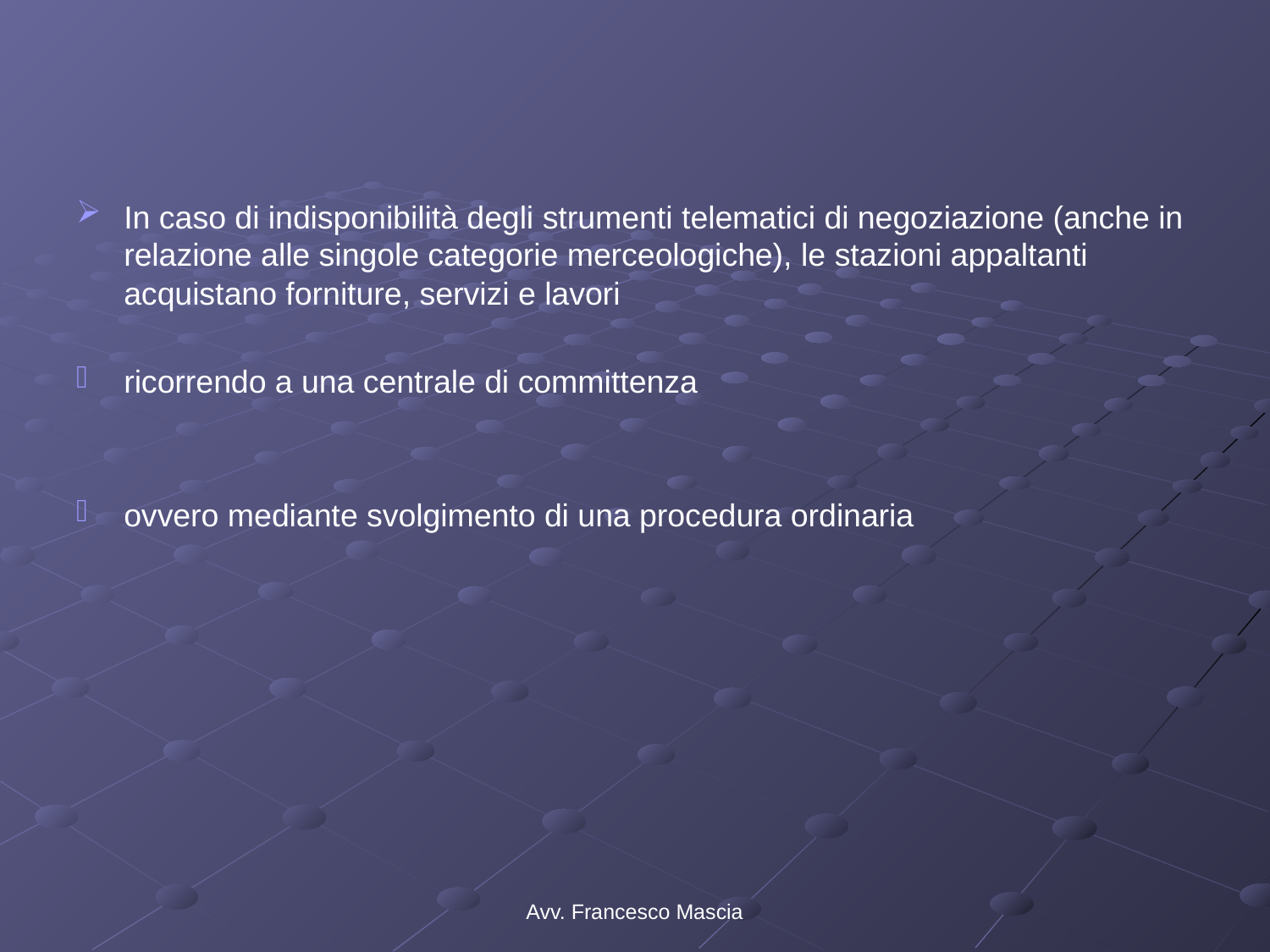

#
In caso di indisponibilità degli strumenti telematici di negoziazione (anche in relazione alle singole categorie merceologiche), le stazioni appaltanti acquistano forniture, servizi e lavori

ricorrendo a una centrale di committenza

ovvero mediante svolgimento di una procedura ordinaria

Avv. Francesco Mascia